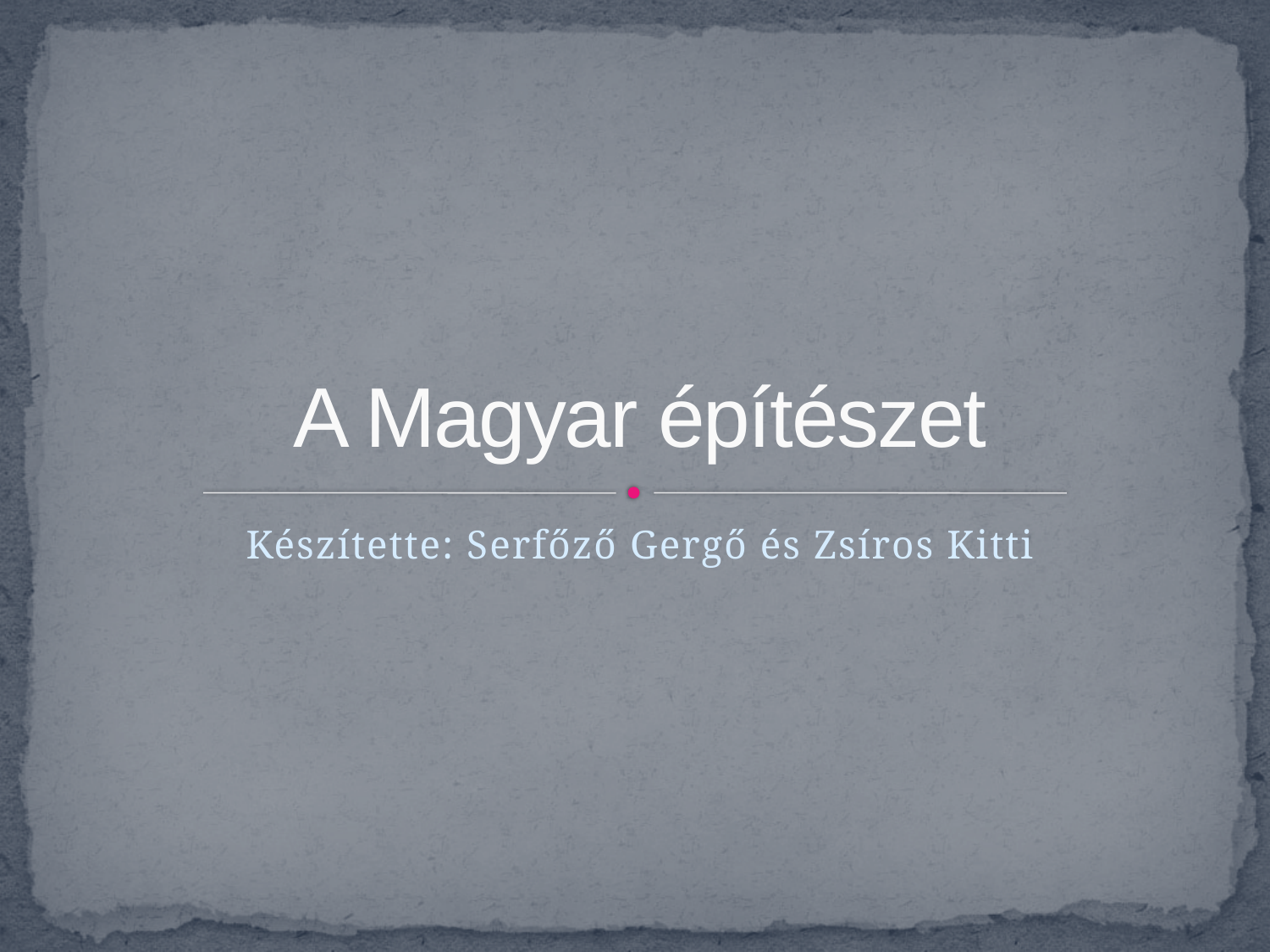

# A Magyar építészet
Készítette: Serfőző Gergő és Zsíros Kitti